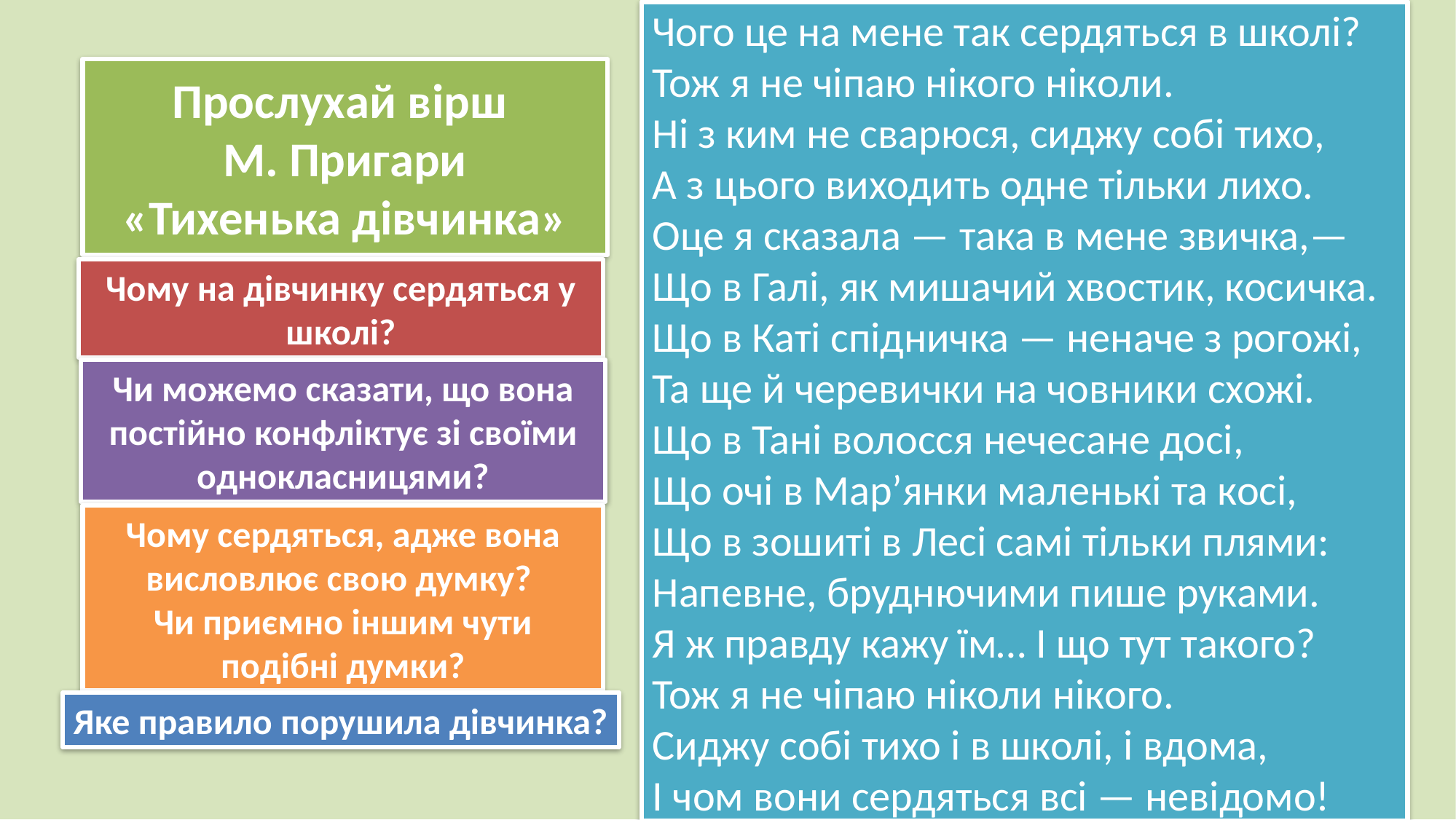

Чого це на мене так сердяться в школі?
Тож я не чіпаю нікого ніколи.
Ні з ким не сварюся, сиджу собі тихо,
А з цього виходить одне тільки лихо.
Оце я сказала — така в мене звичка,—
Що в Галі, як мишачий хвостик, косичка.
Що в Каті спідничка — неначе з рогожі,
Та ще й черевички на човники схожі.
Що в Тані волосся нечесане досі,
Що очі в Мар’янки маленькі та косі,
Що в зошиті в Лесі самі тільки плями:
Напевне, бруднючими пише руками.
Я ж правду кажу їм… І що тут такого?
Тож я не чіпаю ніколи нікого.
Сиджу собі тихо і в школі, і вдома,
І чом вони сердяться всі — невідомо!
Прослухай вірш
М. Пригари
«Тихенька дівчинка»
Чому на дівчинку сердяться у школі?
Чи можемо сказати, що вона постійно конфліктує зі своїми однокласницями?
Чому сердяться, адже вона висловлює свою думку?
Чи приємно іншим чути подібні думки?
Яке правило порушила дівчинка?